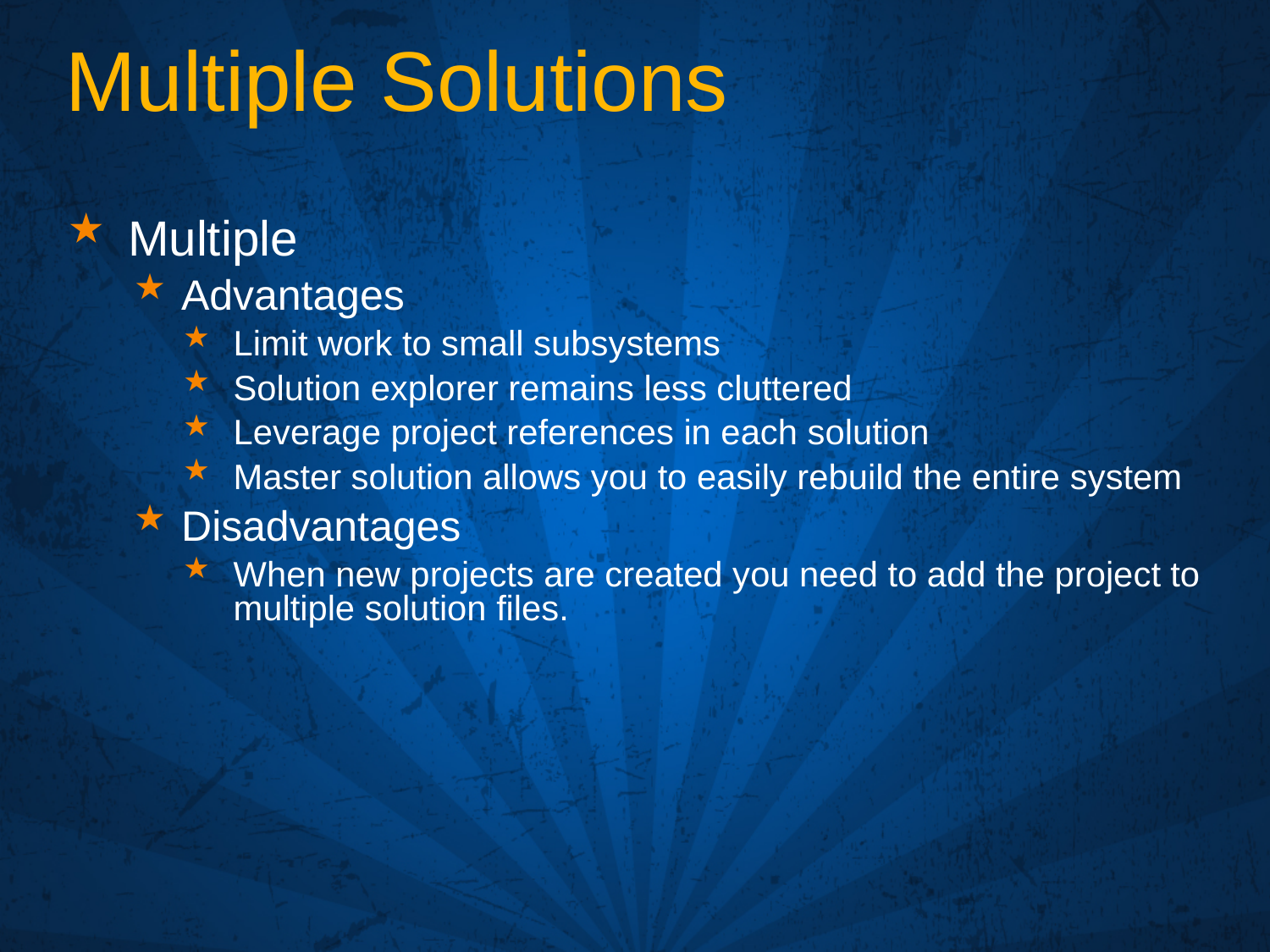

# Multiple Solutions
Multiple
Advantages
Limit work to small subsystems
Solution explorer remains less cluttered
Leverage project references in each solution
Master solution allows you to easily rebuild the entire system
Disadvantages
When new projects are created you need to add the project to multiple solution files.